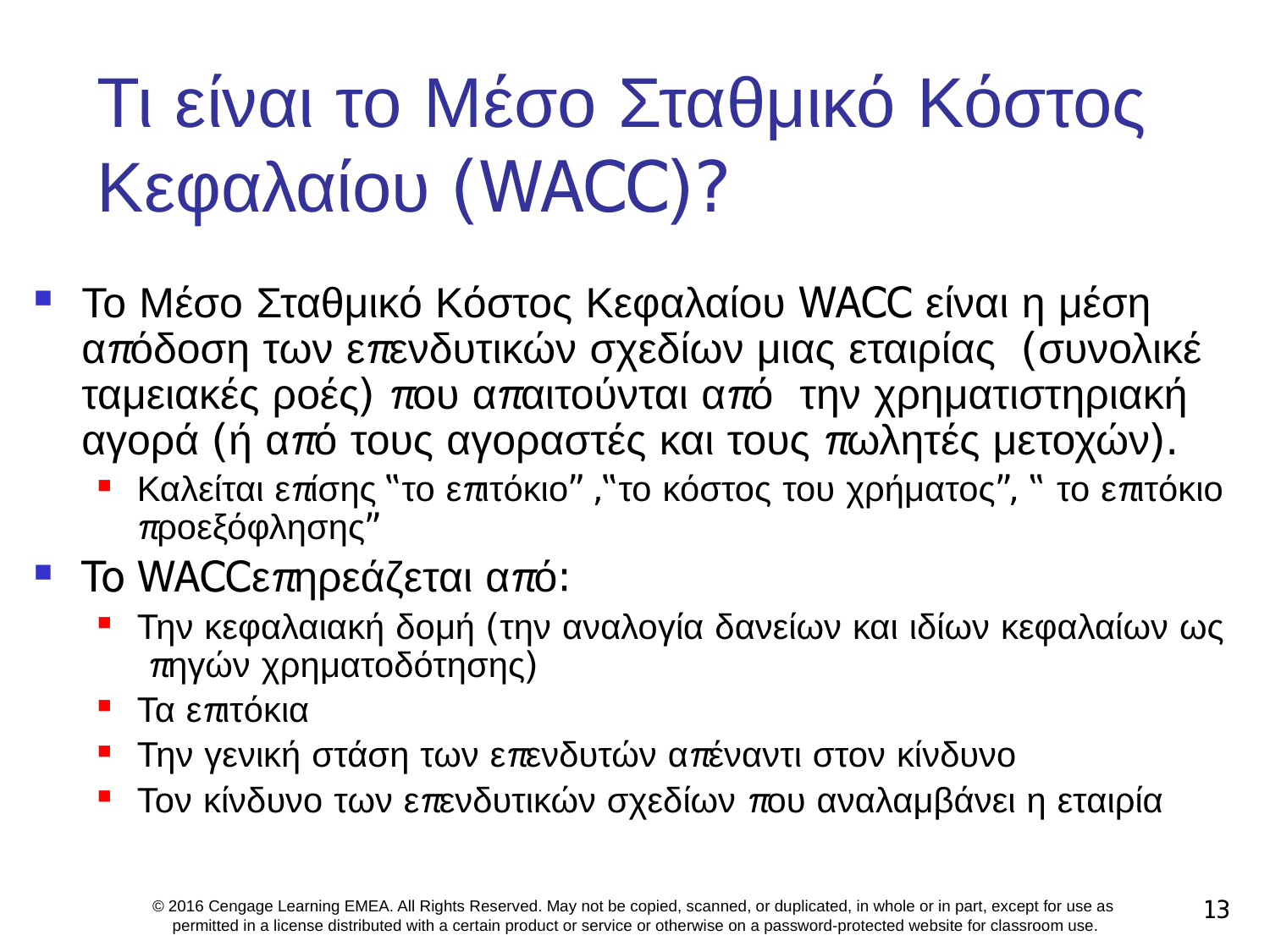

# Τι είναι το Μέσο Σταθμικό Κόστος Κεφαλαίου (WACC)?
Το Μέσο Σταθμικό Κόστος Κεφαλαίου WACC είναι η μέση απόδοση των επενδυτικών σχεδίων μιας εταιρίας  (συνολικέ ταμειακές ροές) που απαιτούνται από  την χρηματιστηριακή αγορά (ή από τους αγοραστές και τους πωλητές μετοχών).
Καλείται επίσης “το επιτόκιο” ,“το κόστος του χρήματος”, “ το επιτόκιο προεξόφλησης”
To WACCεπηρεάζεται από:
Την κεφαλαιακή δομή (την αναλογία δανείων και ιδίων κεφαλαίων ως  πηγών χρηματοδότησης)
Τα επιτόκια
Την γενική στάση των επενδυτών απέναντι στον κίνδυνο
Τον κίνδυνο των επενδυτικών σχεδίων που αναλαμβάνει η εταιρία
13